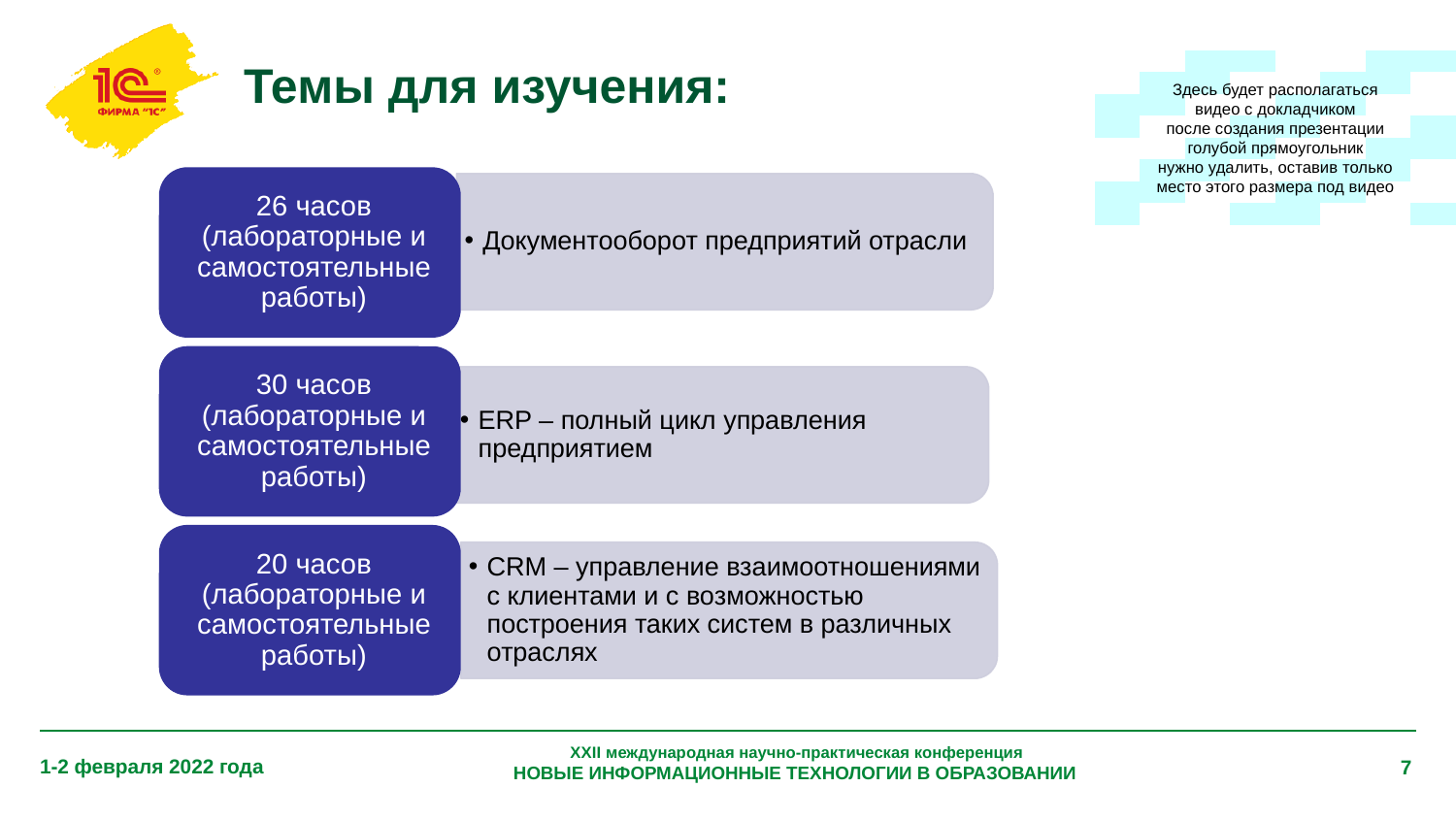

# Темы для изучения:
Здесь будет располагаться
видео с докладчиком
после создания презентации
голубой прямоугольник
нужно удалить, оставив только
место этого размера под видео
Документооборот предприятий отрасли
26 часов (лабораторные и самостоятельные работы)
ERP – полный цикл управления предприятием
30 часов (лабораторные и самостоятельные работы)
CRM – управление взаимоотношениями с клиентами и с возможностью построения таких систем в различных отраслях
20 часов (лабораторные и самостоятельные работы)
XXII международная научно-практическая конференция
НОВЫЕ ИНФОРМАЦИОННЫЕ ТЕХНОЛОГИИ В ОБРАЗОВАНИИ
1-2 февраля 2022 года
7